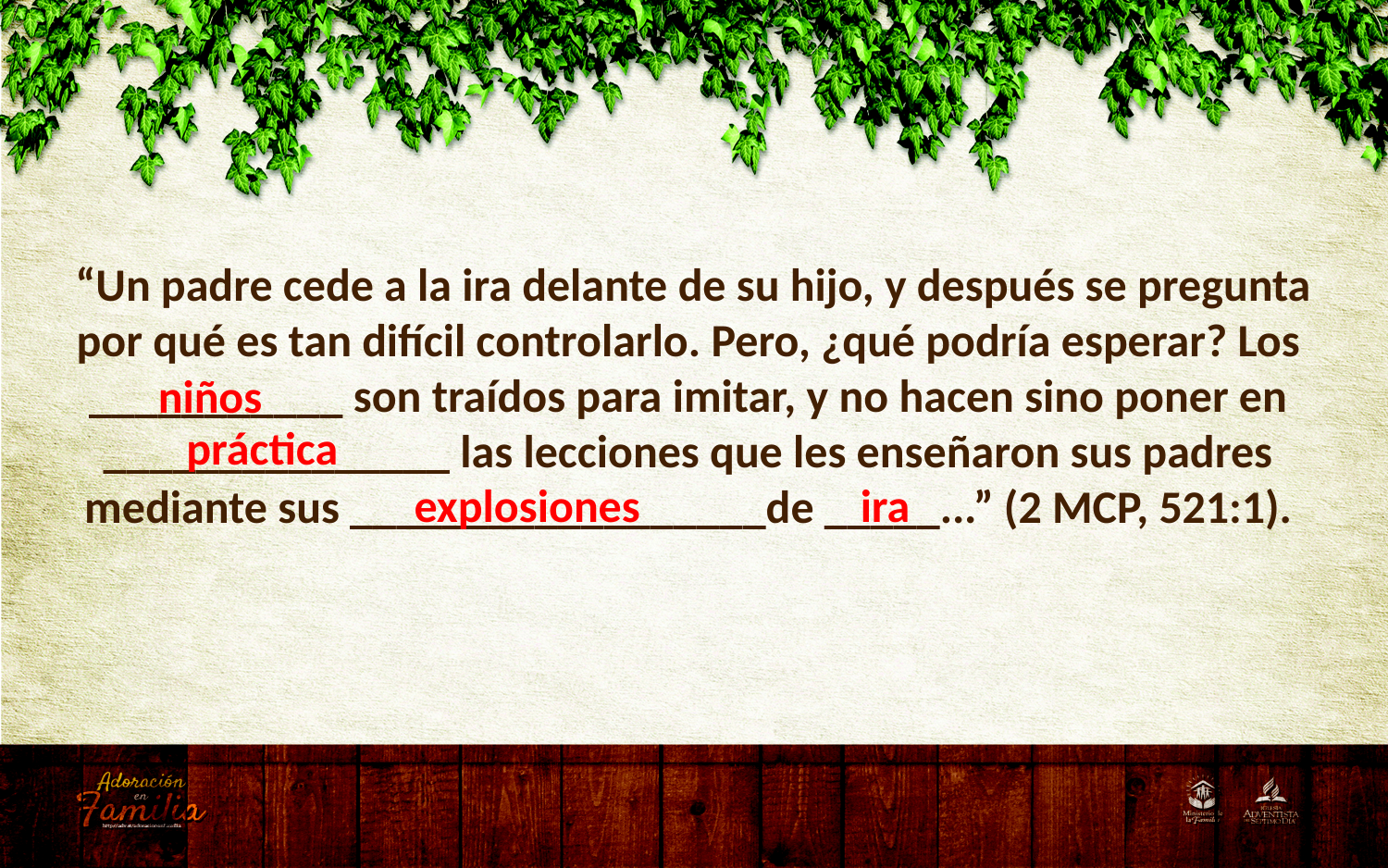

“Un padre cede a la ira delante de su hijo, y después se pregunta por qué es tan difícil controlarlo. Pero, ¿qué podría esperar? Los ___________ son traídos para imitar, y no hacen sino poner en _______________ las lecciones que les enseñaron sus padres mediante sus __________________de _____...” (2 MCP, 521:1).
niños
práctica
explosiones
ira